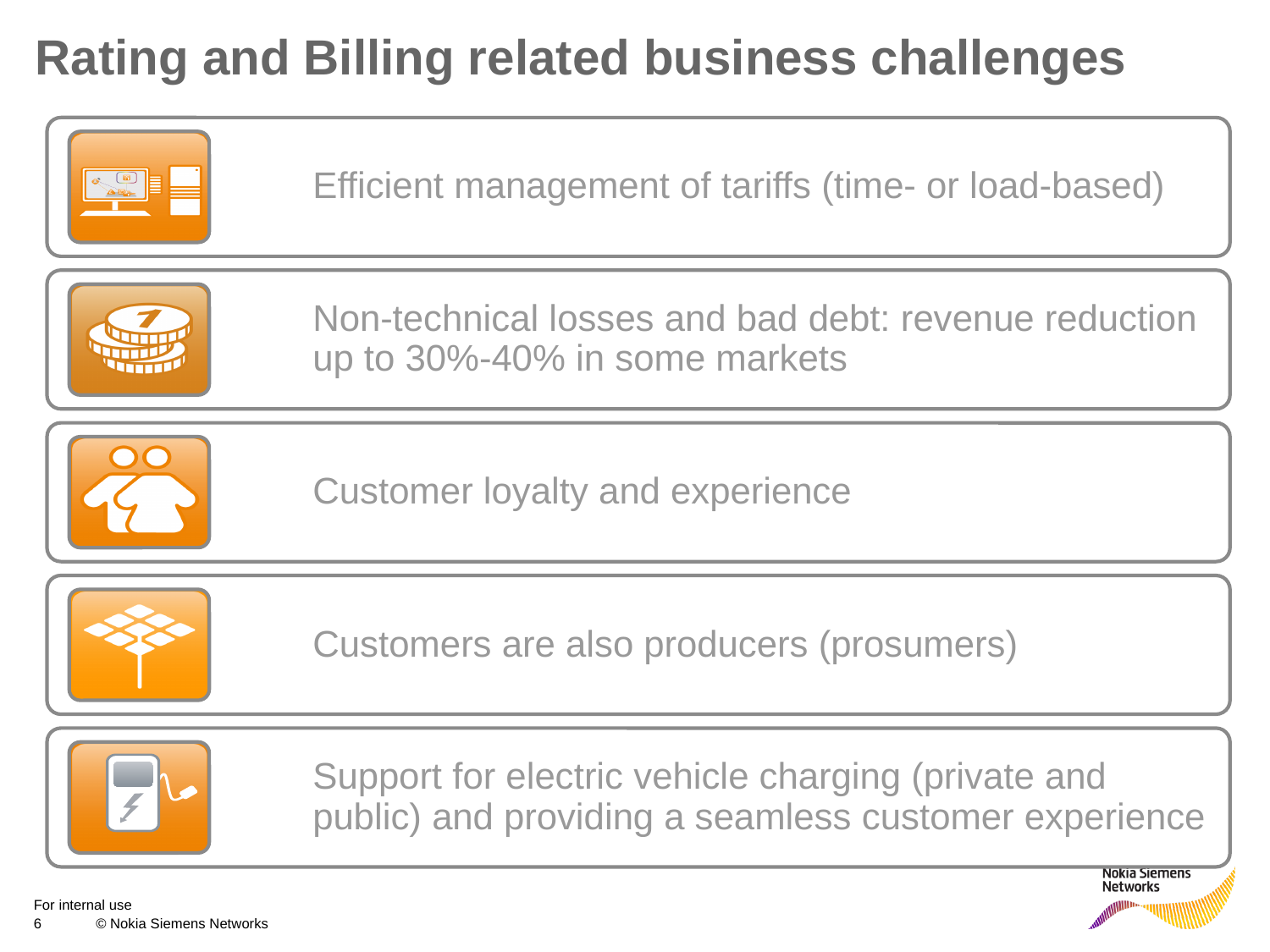

# Rating and Billing related business challenges
Efficient management of tariffs (time- or load-based)
Non-technical losses and bad debt: revenue reduction up to 30%-40% in some markets
Customer loyalty and experience
Customers are also producers (prosumers)
Support for electric vehicle charging (private and public) and providing a seamless customer experience